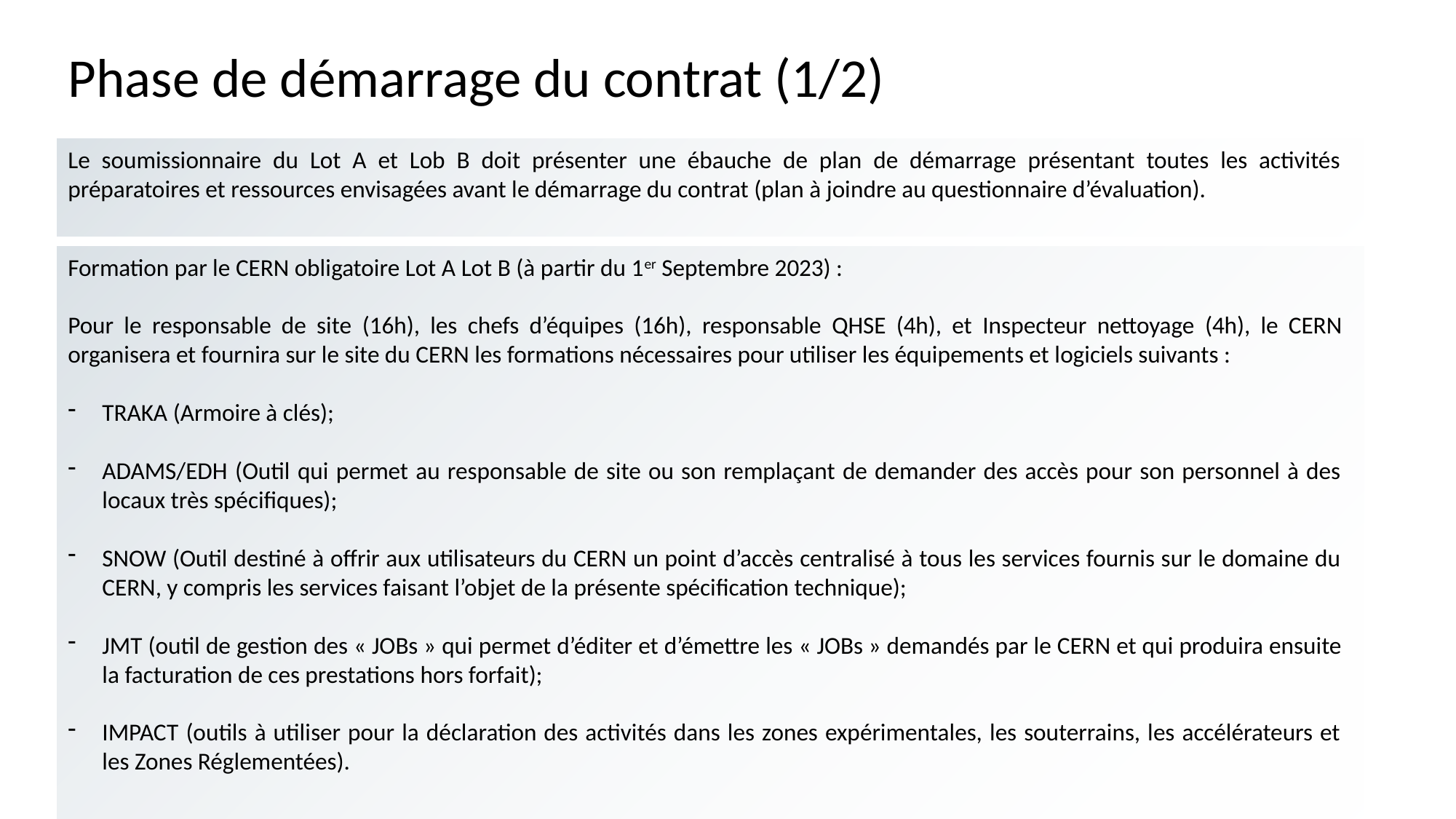

Phase de démarrage du contrat (1/2)
Le soumissionnaire du Lot A et Lob B doit présenter une ébauche de plan de démarrage présentant toutes les activités préparatoires et ressources envisagées avant le démarrage du contrat (plan à joindre au questionnaire d’évaluation).

Formation par le CERN obligatoire Lot A Lot B (à partir du 1er Septembre 2023) :

Pour le responsable de site (16h), les chefs d’équipes (16h), responsable QHSE (4h), et Inspecteur nettoyage (4h), le CERN organisera et fournira sur le site du CERN les formations nécessaires pour utiliser les équipements et logiciels suivants :

TRAKA (Armoire à clés);

ADAMS/EDH (Outil qui permet au responsable de site ou son remplaçant de demander des accès pour son personnel à des locaux très spécifiques);

SNOW (Outil destiné à offrir aux utilisateurs du CERN un point d’accès centralisé à tous les services fournis sur le domaine du CERN, y compris les services faisant l’objet de la présente spécification technique);

JMT (outil de gestion des « JOBs » qui permet d’éditer et d’émettre les « JOBs » demandés par le CERN et qui produira ensuite la facturation de ces prestations hors forfait);

IMPACT (outils à utiliser pour la déclaration des activités dans les zones expérimentales, les souterrains, les accélérateurs et les Zones Réglementées).